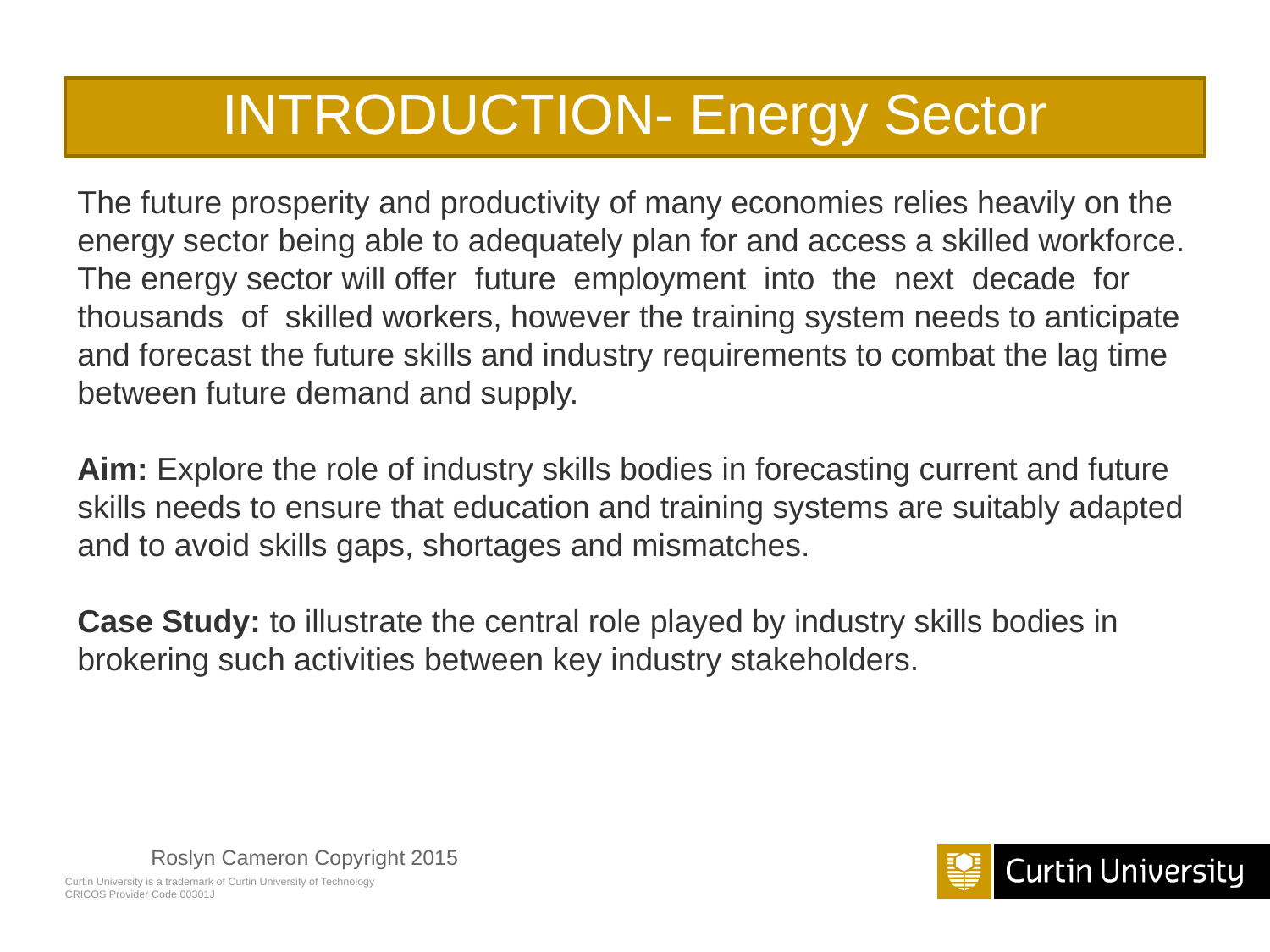

# INTRODUCTION- Energy Sector
The future prosperity and productivity of many economies relies heavily on the energy sector being able to adequately plan for and access a skilled workforce. The energy sector will offer  future  employment  into  the  next  decade  for  thousands  of  skilled workers, however the training system needs to anticipate and forecast the future skills and industry requirements to combat the lag time between future demand and supply.

Aim: Explore the role of industry skills bodies in forecasting current and future skills needs to ensure that education and training systems are suitably adapted and to avoid skills gaps, shortages and mismatches.

Case Study: to illustrate the central role played by industry skills bodies in brokering such activities between key industry stakeholders.

Roslyn Cameron Copyright 2015